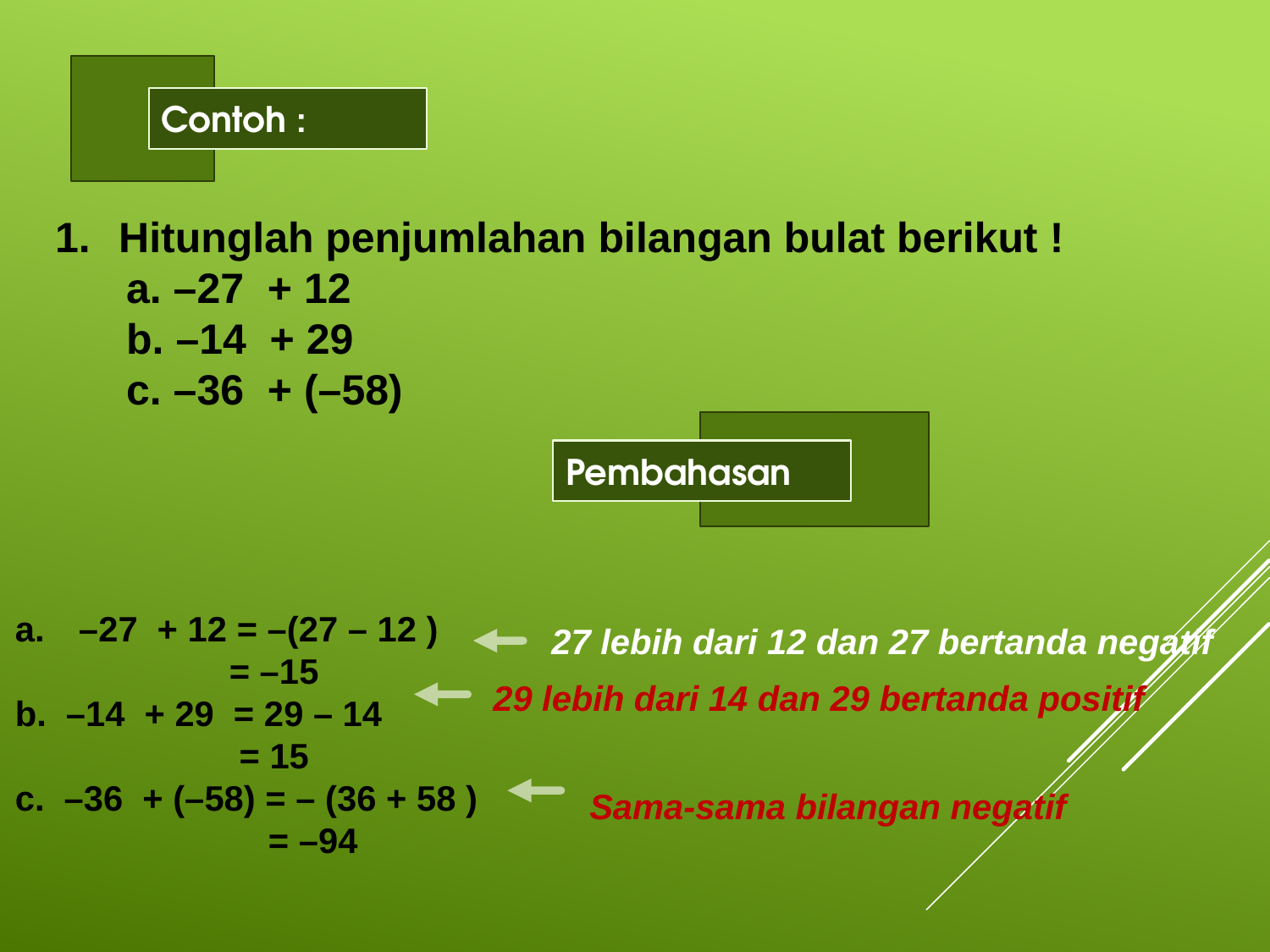

Contoh :
Hitunglah penjumlahan bilangan bulat berikut !
      a. –27  + 12
      b. –14  + 29
      c. –36  + (–58)

Pembahasan
–27  + 12 = –(27 – 12 )
                      = –15
b.  –14  + 29  = 29 – 14
                       = 15
c.  –36  + (–58) = – (36 + 58 )
                          = –94
27 lebih dari 12 dan 27 bertanda negatif
29 lebih dari 14 dan 29 bertanda positif
Sama-sama bilangan negatif